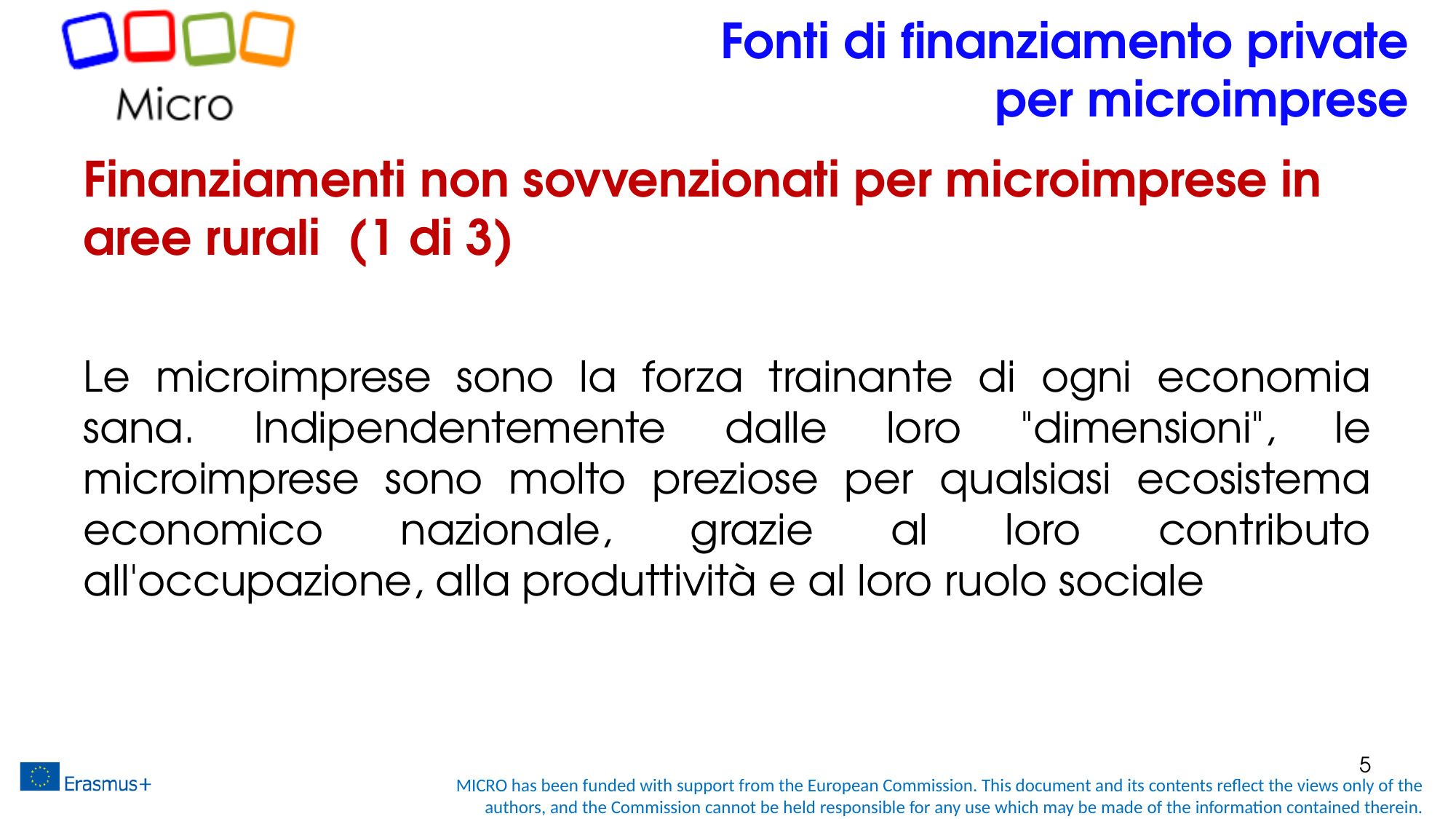

# Fonti di finanziamento private per microimprese
Finanziamenti non sovvenzionati per microimprese in aree rurali  (1 di 3)

Le microimprese sono la forza trainante di ogni economia sana. Indipendentemente dalle loro "dimensioni", le microimprese sono molto preziose per qualsiasi ecosistema economico nazionale, grazie al loro contributo all'occupazione, alla produttività e al loro ruolo sociale

5